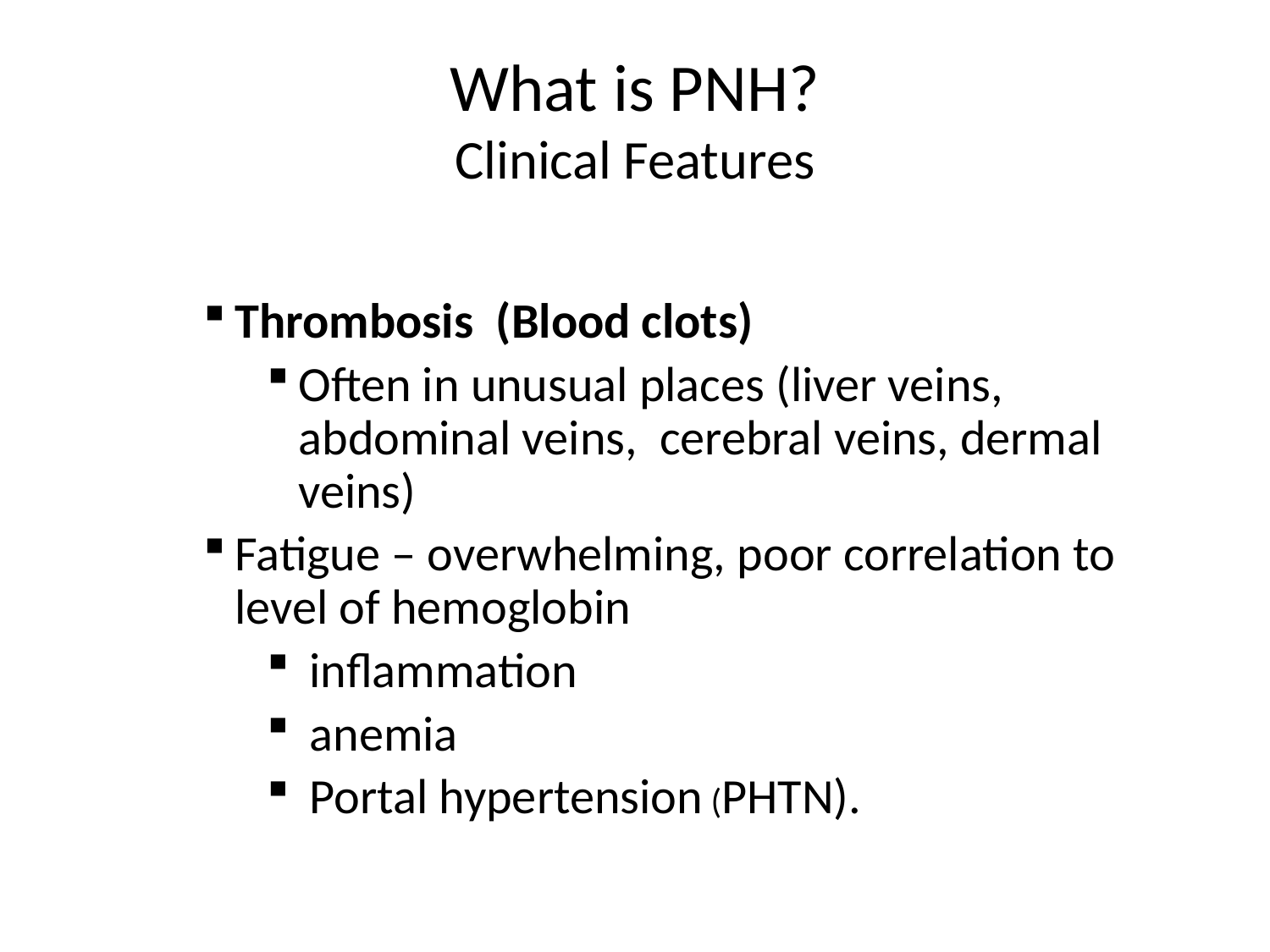

# What is PNH? Clinical Features

Thrombosis  (Blood clots)
Often in unusual places (liver veins, abdominal veins,  cerebral veins, dermal veins)
Fatigue – overwhelming, poor correlation to level of hemoglobin
 inflammation
 anemia
 Portal hypertension (PHTN).